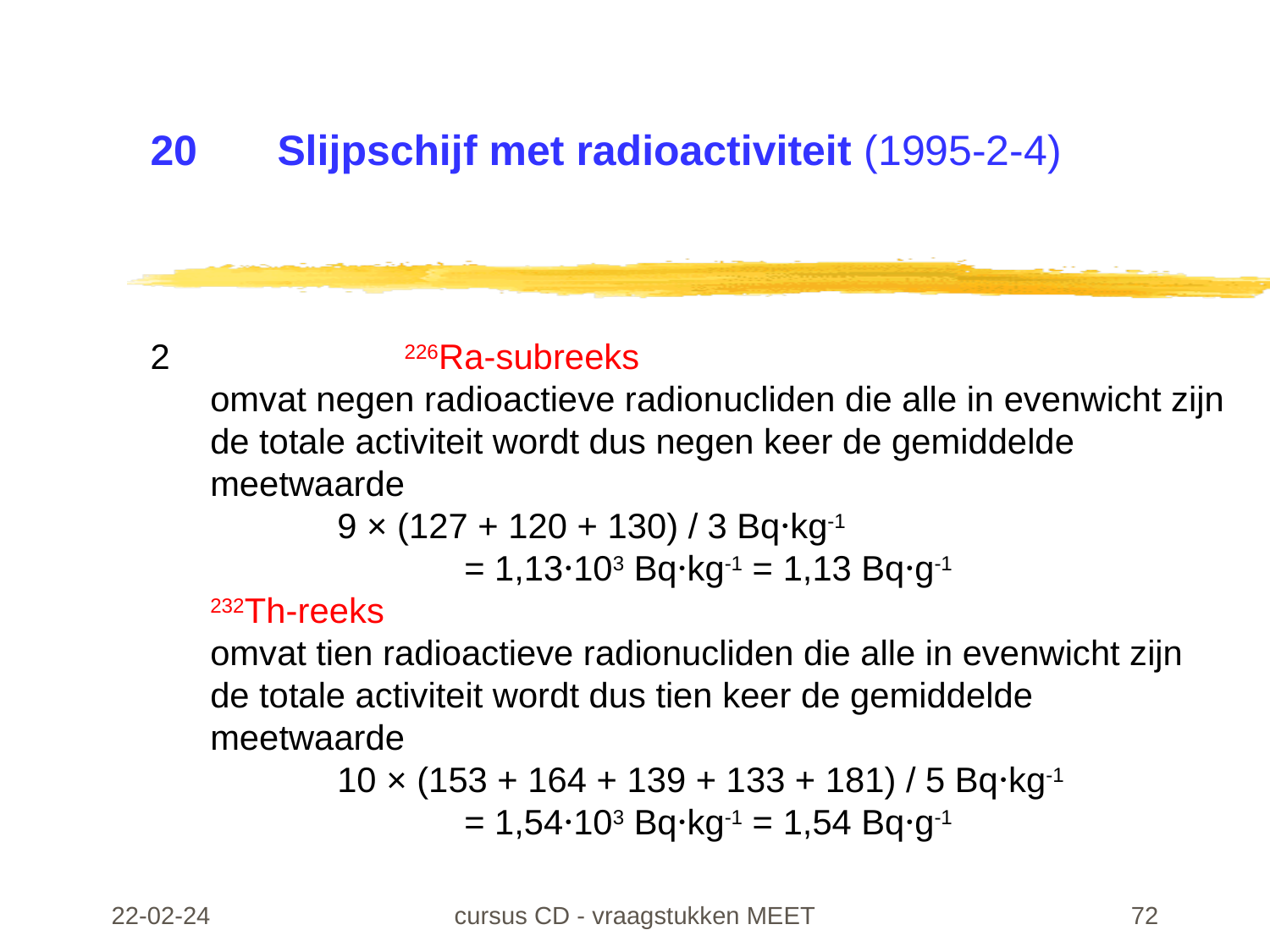

# 20	Slijpschijf met radioactiviteit (1995-2-4)
2		226Ra-subreeks
omvat negen radioactieve radionucliden die alle in evenwicht zijn
de totale activiteit wordt dus negen keer de gemiddelde meetwaarde
	9 × (127 + 120 + 130) / 3 Bq·kg-1
		= 1,13·103 Bq·kg-1 = 1,13 Bq·g-1
232Th-reeks
omvat tien radioactieve radionucliden die alle in evenwicht zijn
de totale activiteit wordt dus tien keer de gemiddelde meetwaarde
	10 × (153 + 164 + 139 + 133 + 181) / 5 Bq·kg-1
		= 1,54·103 Bq·kg-1 = 1,54 Bq·g-1
22-02-24
cursus CD - vraagstukken MEET
72